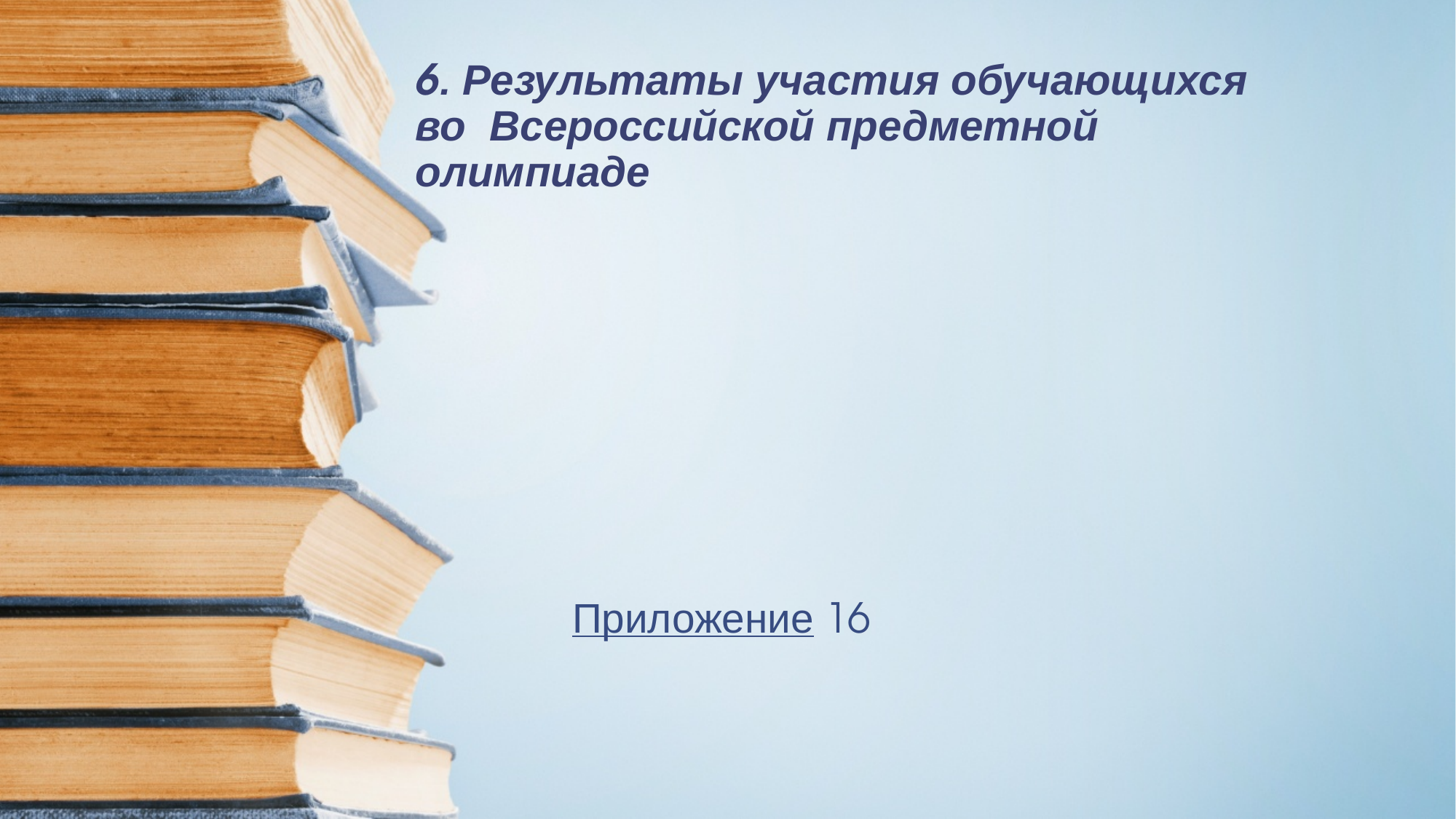

# 6. Результаты участия обучающихся во  Всероссийской предметной олимпиаде
Приложение 16